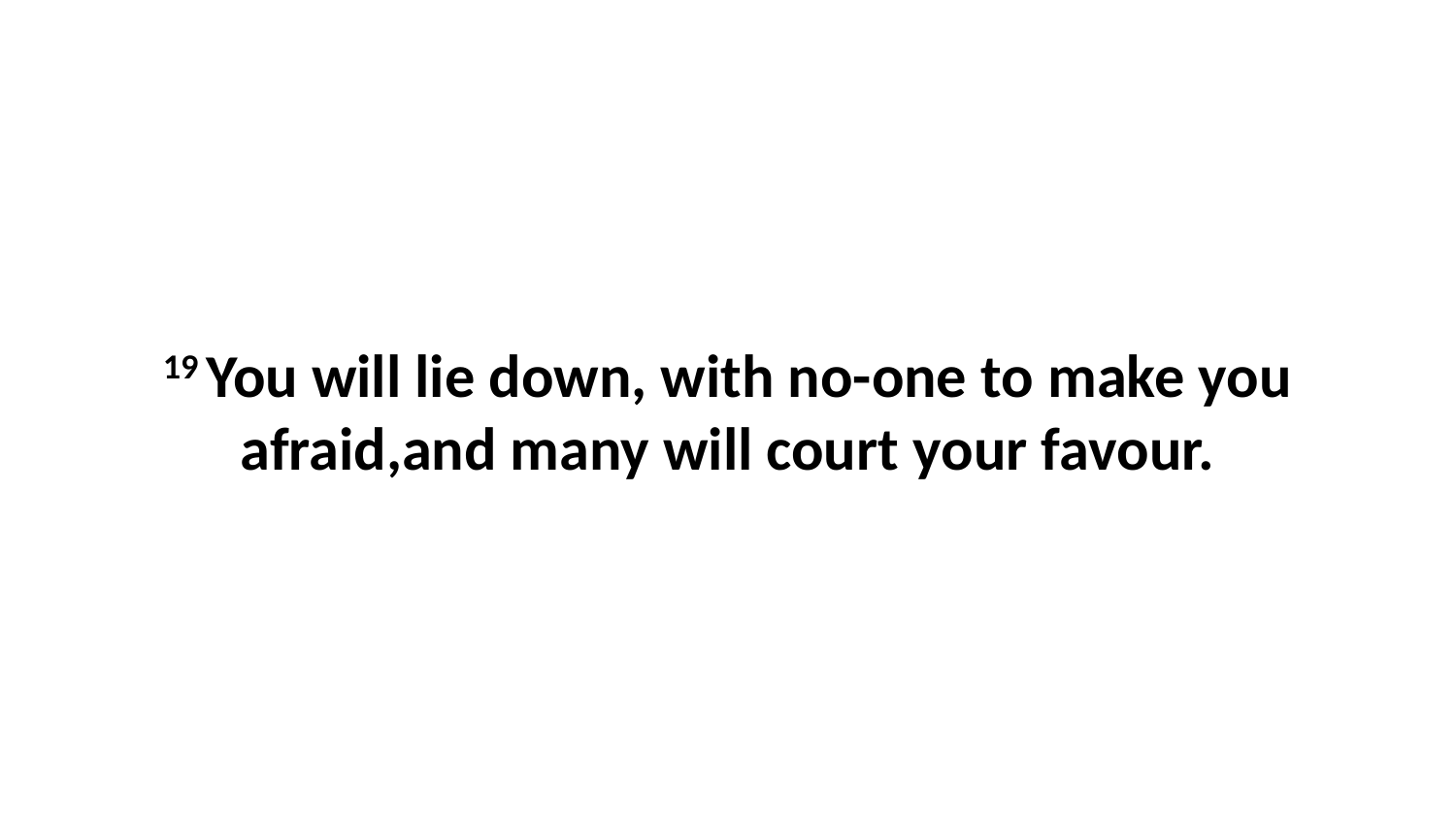

19 You will lie down, with no-one to make you afraid,and many will court your favour.